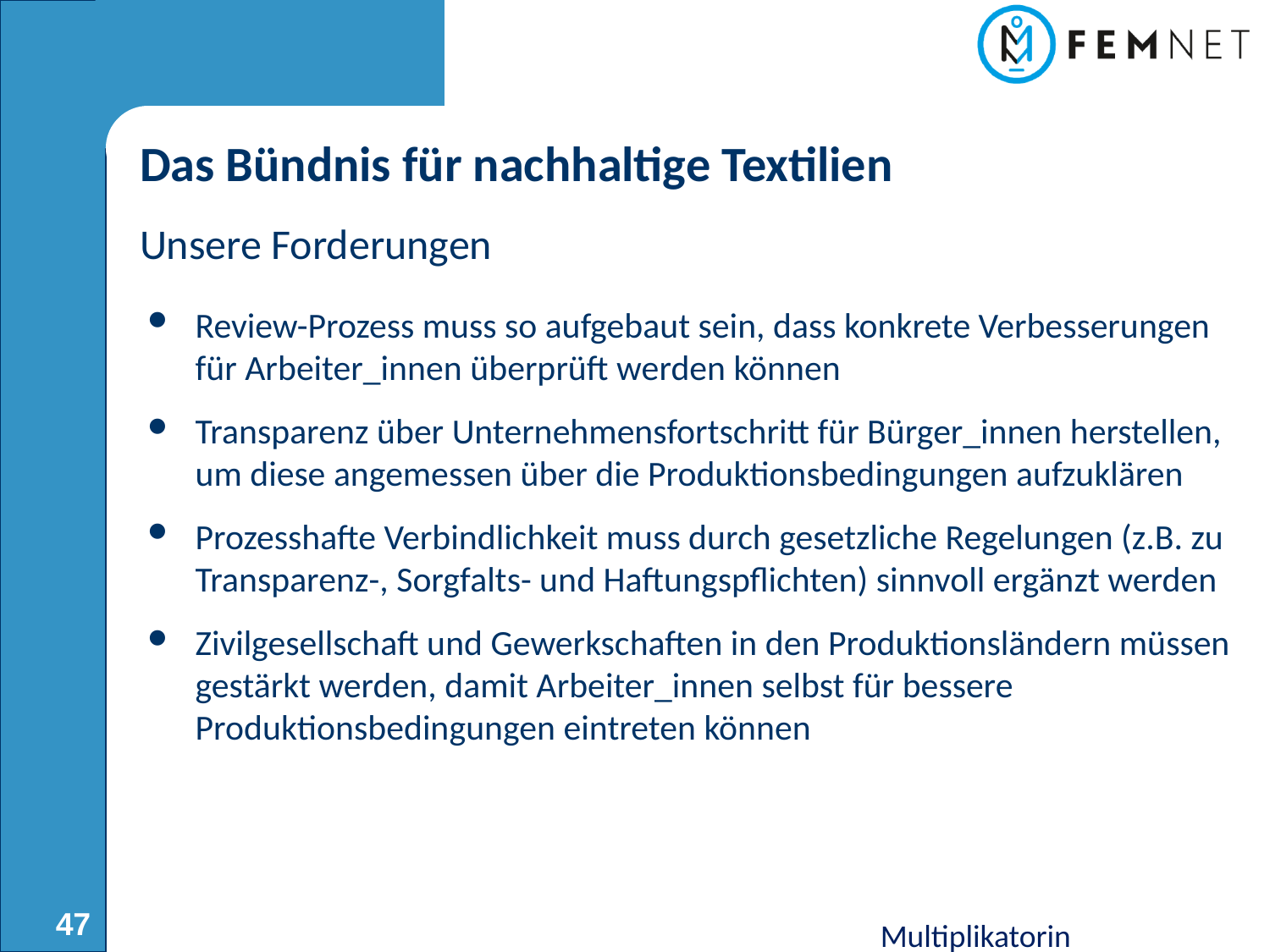

# Das Bündnis für nachhaltige Textilien Unsere Forderungen
Review-Prozess muss so aufgebaut sein, dass konkrete Verbesserungen für Arbeiter_innen überprüft werden können
Transparenz über Unternehmensfortschritt für Bürger_innen herstellen, um diese angemessen über die Produktionsbedingungen aufzuklären
Prozesshafte Verbindlichkeit muss durch gesetzliche Regelungen (z.B. zu Transparenz-, Sorgfalts- und Haftungspflichten) sinnvoll ergänzt werden
Zivilgesellschaft und Gewerkschaften in den Produktionsländern müssen gestärkt werden, damit Arbeiter_innen selbst für bessere Produktionsbedingungen eintreten können

47
Multiplikatorin